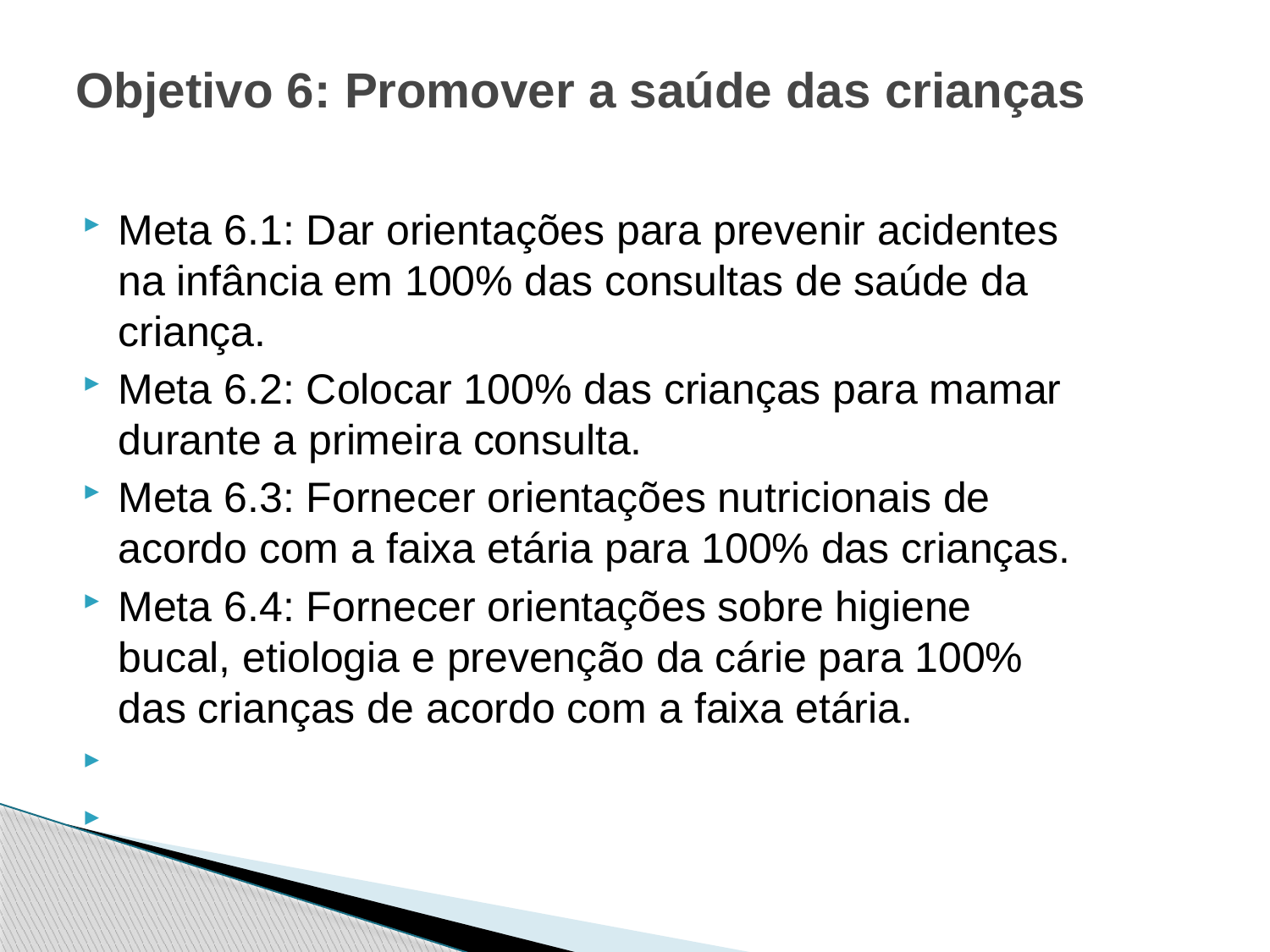

# Objetivo 6: Promover a saúde das crianças
Meta 6.1: Dar orientações para prevenir acidentes na infância em 100% das consultas de saúde da criança.
Meta 6.2: Colocar 100% das crianças para mamar durante a primeira consulta.
Meta 6.3: Fornecer orientações nutricionais de acordo com a faixa etária para 100% das crianças.
Meta 6.4: Fornecer orientações sobre higiene bucal, etiologia e prevenção da cárie para 100% das crianças de acordo com a faixa etária.